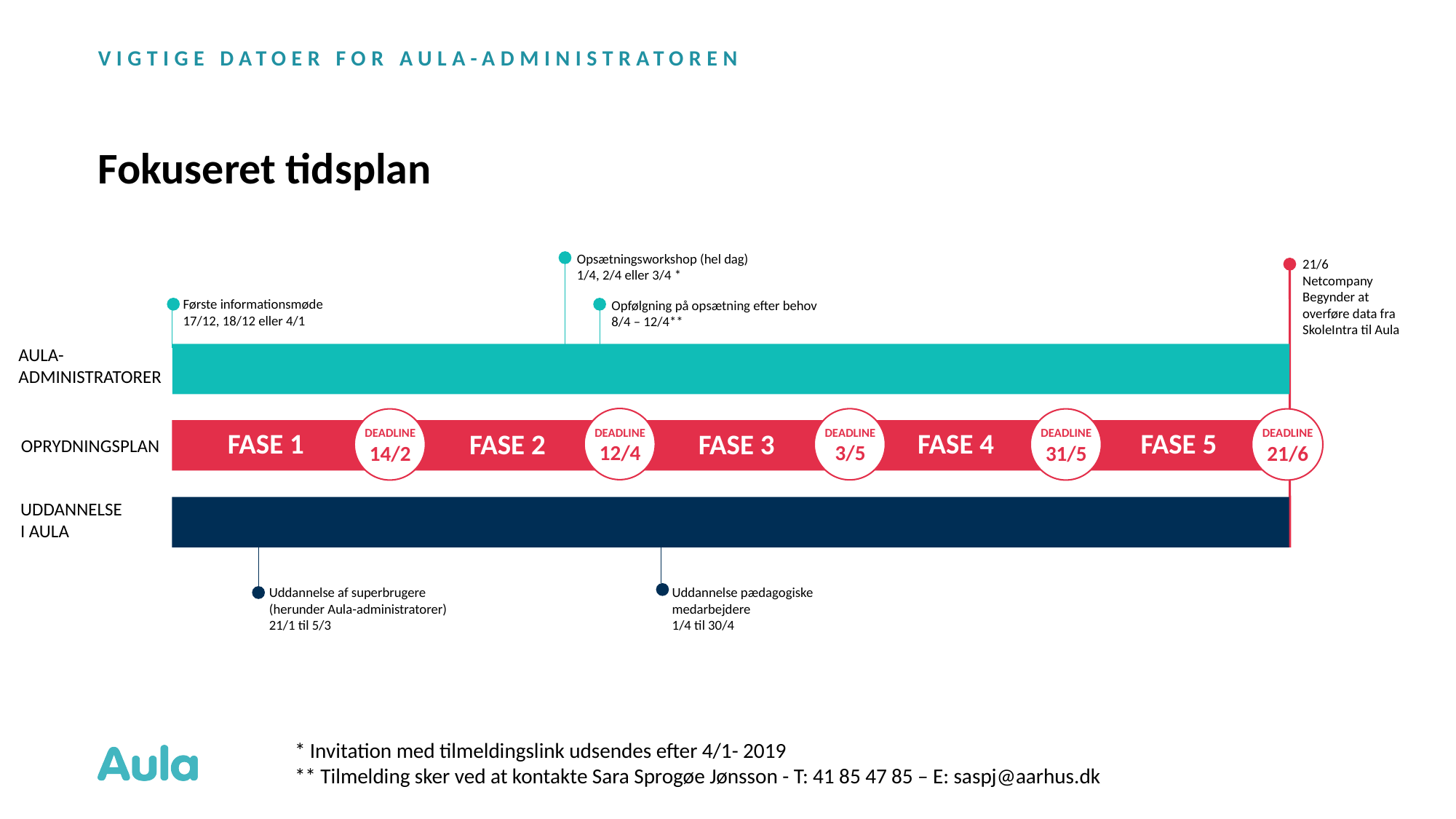

VIGTIGE DATOER FOR AULA-ADMINISTRATOREN
# Fokuseret tidsplan
Opsætningsworkshop (hel dag)
1/4, 2/4 eller 3/4 *
21/6
Netcompany
Begynder at overføre data fra SkoleIntra til Aula

Første informationsmøde
17/12, 18/12 eller 4/1
Opfølgning på opsætning efter behov
8/4 – 12/4**

AULA-
ADMINISTRATORER

DEADLINE
12/4

DEADLINE
3/5

DEADLINE
31/5

DEADLINE
21/6

DEADLINE
14/2
FASE 5
FASE 1

FASE 4
FASE 2
FASE 3
OPRYDNINGSPLAN
UDDANNELSE
I AULA

Uddannelse af superbrugere (herunder Aula-administratorer)
21/1 til 5/3
Uddannelse pædagogiske medarbejdere
1/4 til 30/4

* Invitation med tilmeldingslink udsendes efter 4/1- 2019
** Tilmelding sker ved at kontakte Sara Sprogøe Jønsson - T: 41 85 47 85 – E: saspj@aarhus.dk